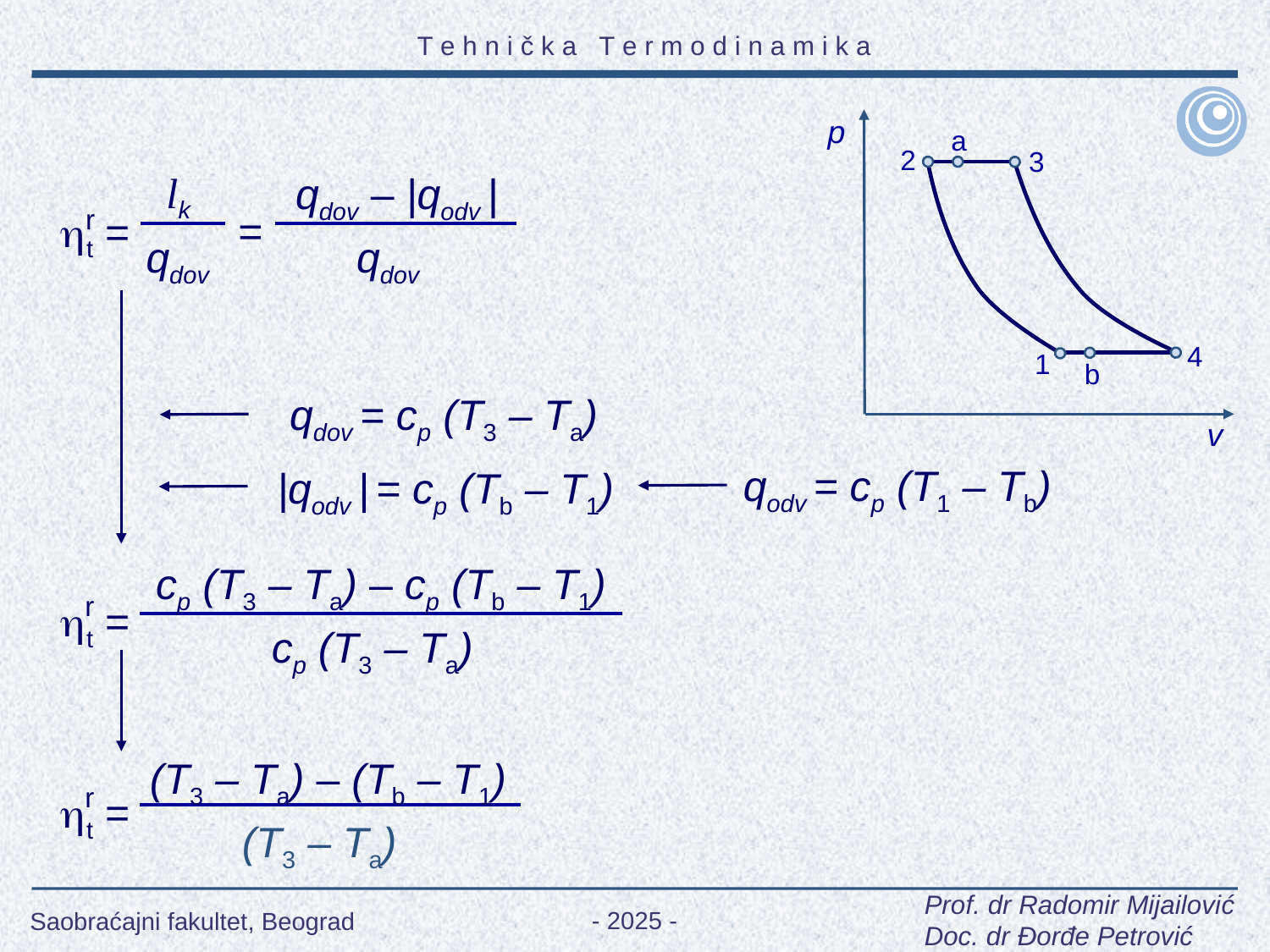

p
a
2
3

4
1

b
v
lk
ηt =
qdov
qdov – |qodv |
qdov
=
r
qdov = cp (T3 – Ta)
qodv = cp (T1 – Tb)
|qodv | = cp (Tb – T1)
cp (T3 – Ta) – cp (Tb – T1)
r
ηt =
cp (T3 – Ta)
(T3 – Ta) – (Tb – T1)
r
ηt =
(T3 – Ta)